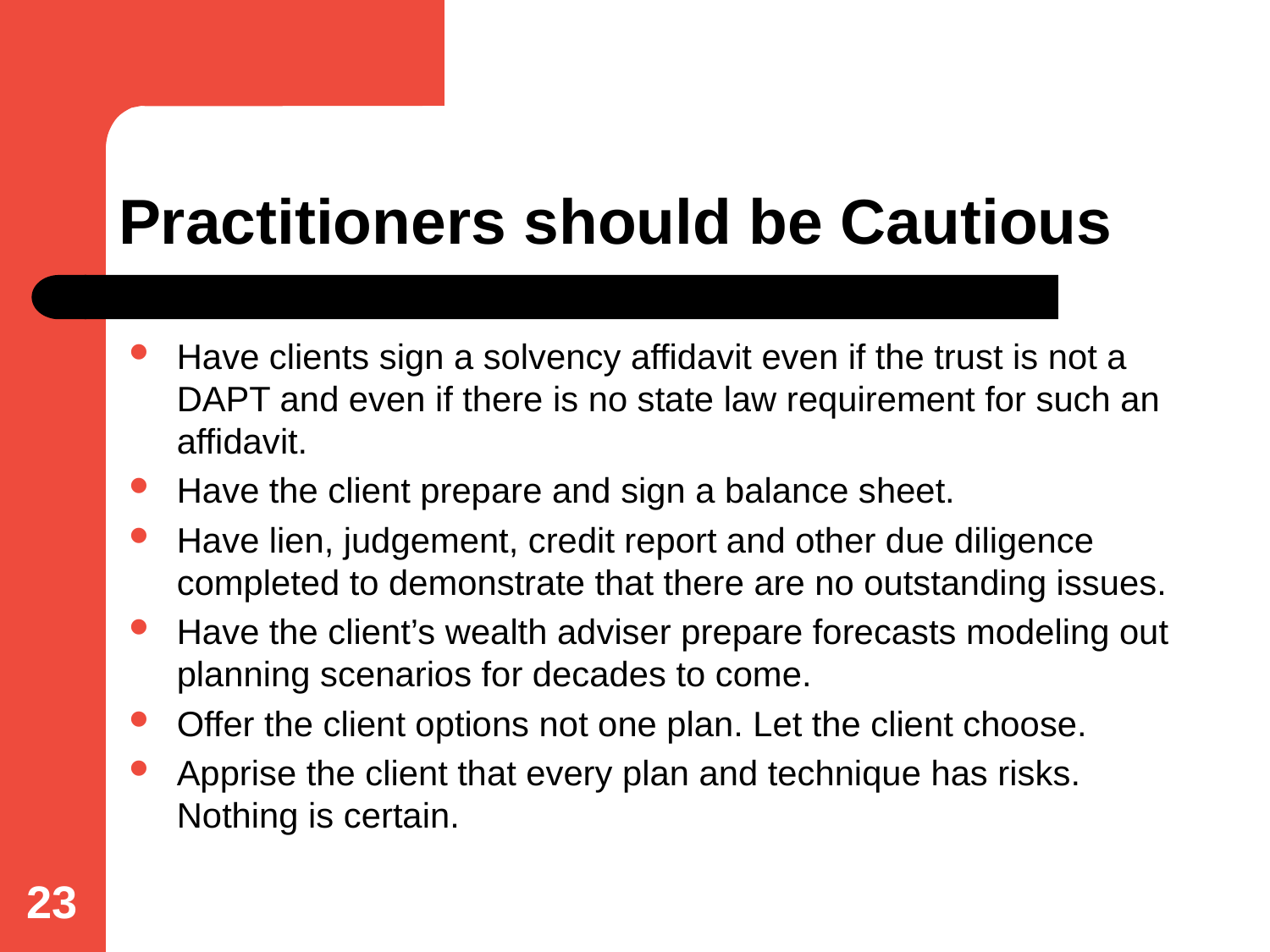

# Practitioners should be Cautious
Have clients sign a solvency affidavit even if the trust is not a DAPT and even if there is no state law requirement for such an affidavit.
Have the client prepare and sign a balance sheet.
Have lien, judgement, credit report and other due diligence completed to demonstrate that there are no outstanding issues.
Have the client’s wealth adviser prepare forecasts modeling out planning scenarios for decades to come.
Offer the client options not one plan. Let the client choose.
Apprise the client that every plan and technique has risks. Nothing is certain.
23